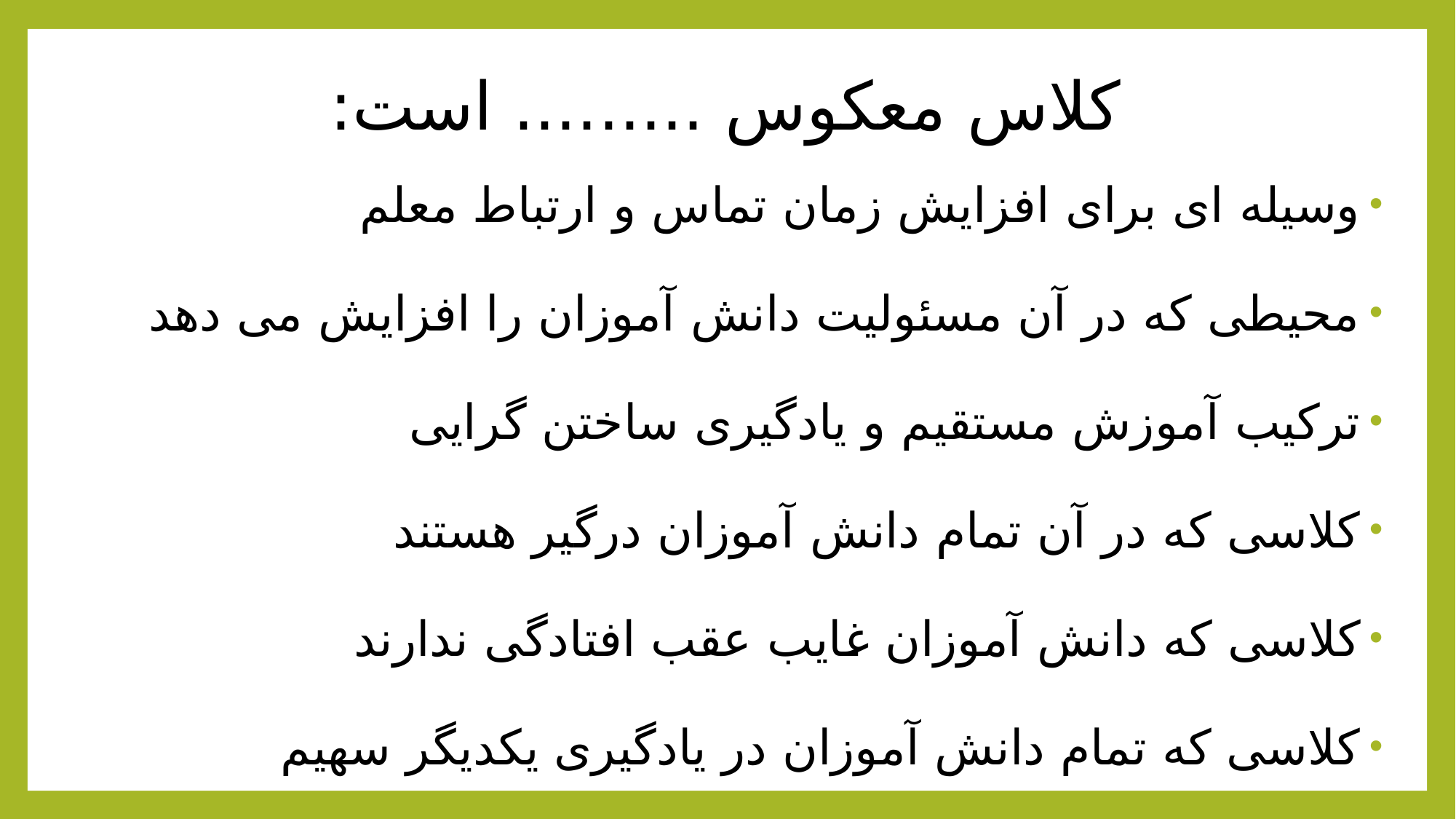

# کلاس معکوس ......... است:
وسیله ای برای افزایش زمان تماس و ارتباط معلم
محیطی که در آن مسئولیت دانش آموزان را افزایش می دهد
ترکیب آموزش مستقیم و یادگیری ساختن گرایی
کلاسی که در آن تمام دانش آموزان درگیر هستند
کلاسی که دانش آموزان غایب عقب افتادگی ندارند
کلاسی که تمام دانش آموزان در یادگیری یکدیگر سهیم هستند